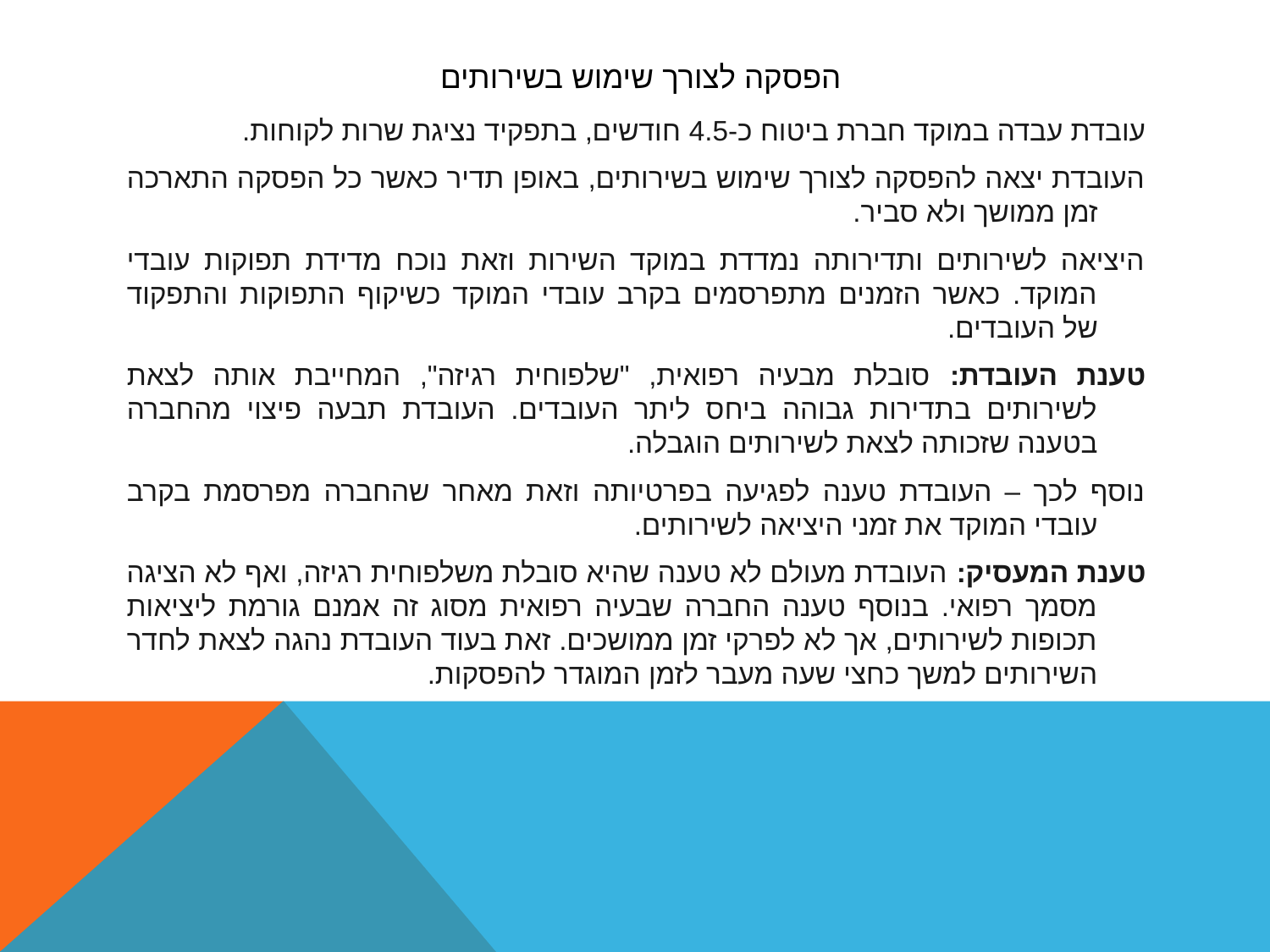

# הפסקה לצורך שימוש בשירותים
	עובדת עבדה במוקד חברת ביטוח כ-4.5 חודשים, בתפקיד נציגת שרות לקוחות.
	העובדת יצאה להפסקה לצורך שימוש בשירותים, באופן תדיר כאשר כל הפסקה התארכה זמן ממושך ולא סביר.
	היציאה לשירותים ותדירותה נמדדת במוקד השירות וזאת נוכח מדידת תפוקות עובדי המוקד. כאשר הזמנים מתפרסמים בקרב עובדי המוקד כשיקוף התפוקות והתפקוד של העובדים.
	טענת העובדת: סובלת מבעיה רפואית, "שלפוחית רגיזה", המחייבת אותה לצאת לשירותים בתדירות גבוהה ביחס ליתר העובדים. העובדת תבעה פיצוי מהחברה בטענה שזכותה לצאת לשירותים הוגבלה.
	נוסף לכך – העובדת טענה לפגיעה בפרטיותה וזאת מאחר שהחברה מפרסמת בקרב עובדי המוקד את זמני היציאה לשירותים.
	טענת המעסיק: העובדת מעולם לא טענה שהיא סובלת משלפוחית רגיזה, ואף לא הציגה מסמך רפואי. בנוסף טענה החברה שבעיה רפואית מסוג זה אמנם גורמת ליציאות תכופות לשירותים, אך לא לפרקי זמן ממושכים. זאת בעוד העובדת נהגה לצאת לחדר השירותים למשך כחצי שעה מעבר לזמן המוגדר להפסקות.